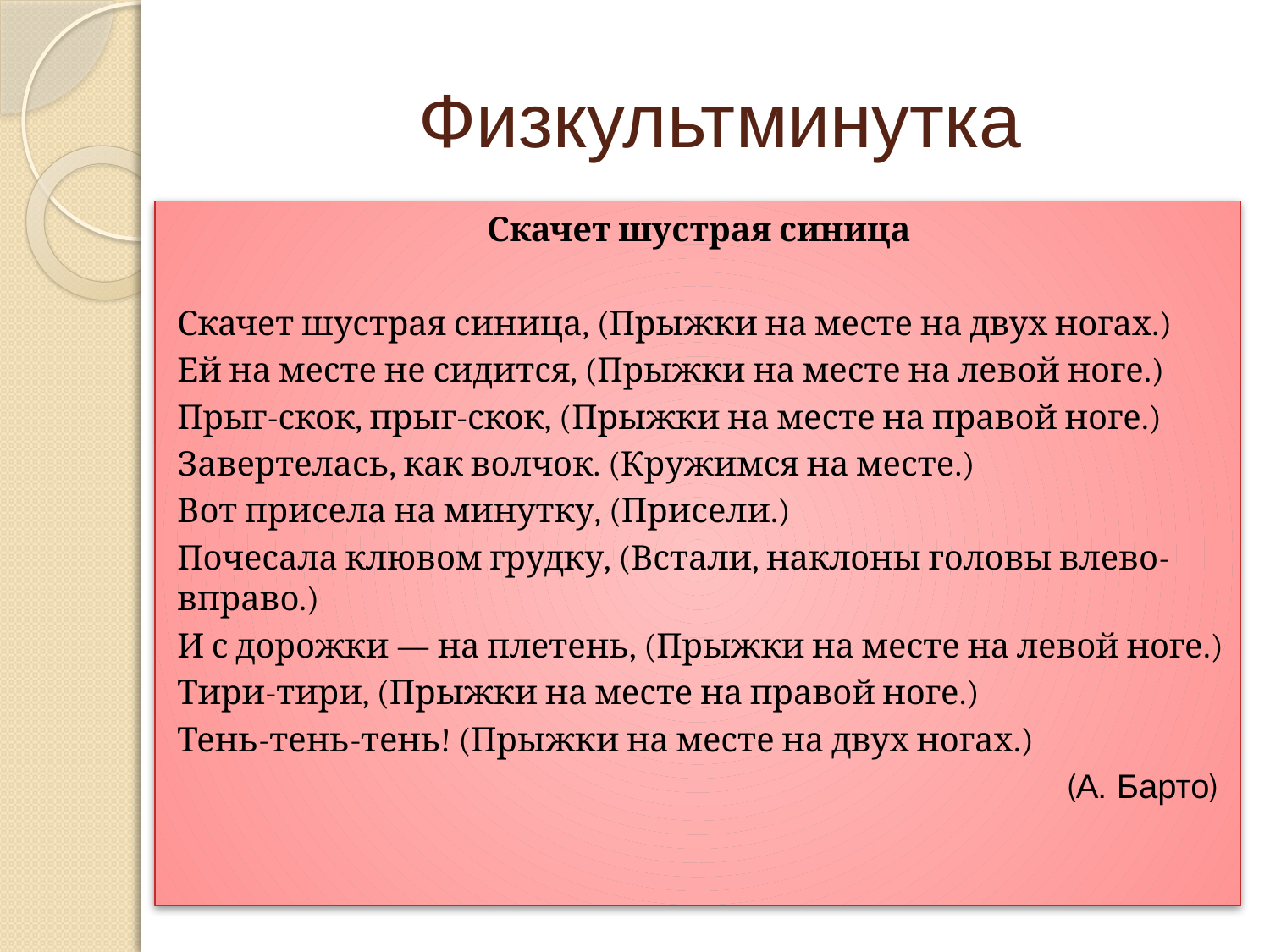

# Физкультминутка
Скачет шустрая синица

Скачет шустрая синица, (Прыжки на месте на двух ногах.)
Ей на месте не сидится, (Прыжки на месте на левой ноге.)
Прыг-скок, прыг-скок, (Прыжки на месте на правой ноге.)
Завертелась, как волчок. (Кружимся на месте.)
Вот присела на минутку, (Присели.)
Почесала клювом грудку, (Встали, наклоны головы влево-вправо.)
И с дорожки — на плетень, (Прыжки на месте на левой ноге.)
Тири-тири, (Прыжки на месте на правой ноге.)
Тень-тень-тень! (Прыжки на месте на двух ногах.)
(А. Барто)